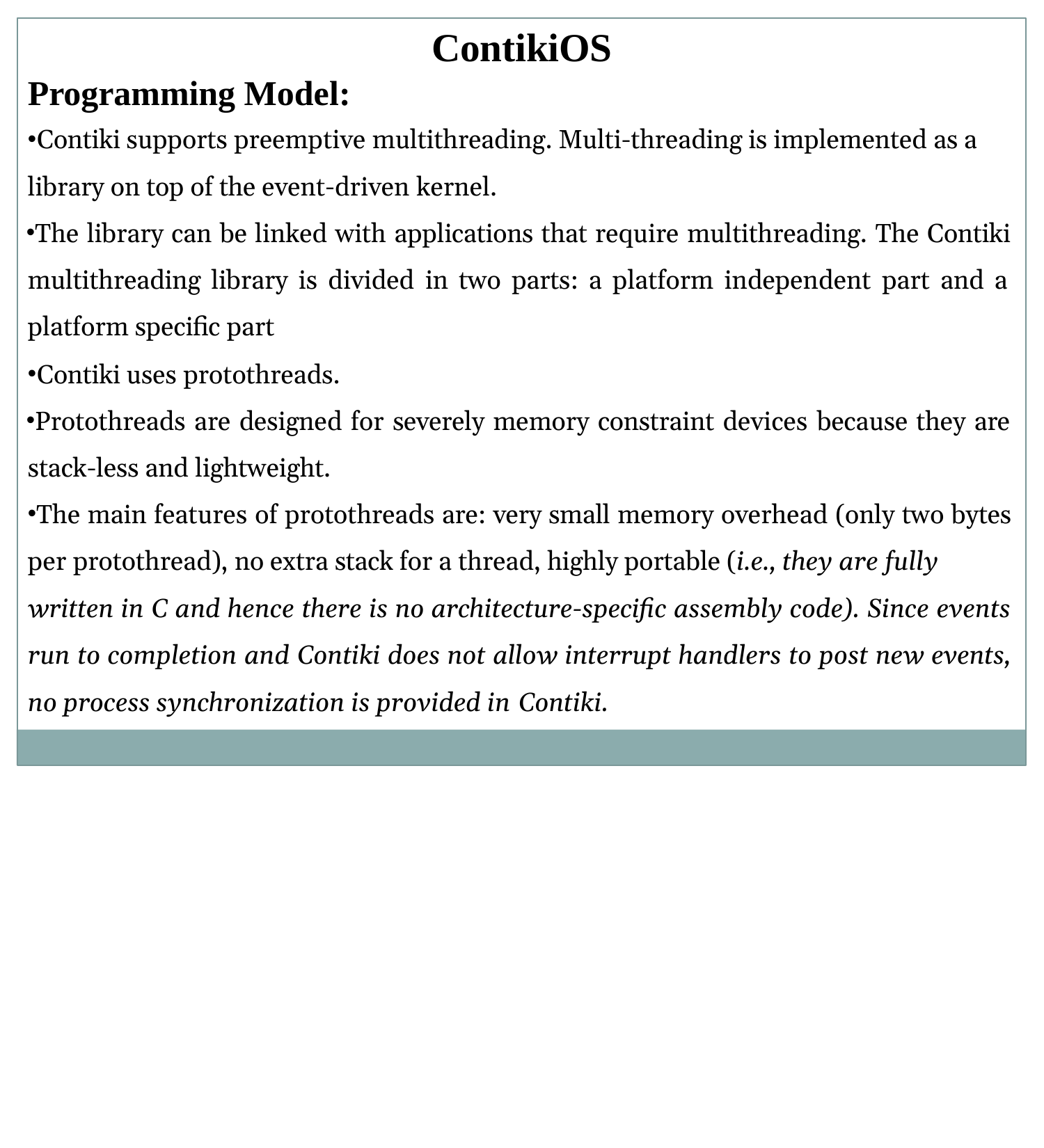

# ContikiOS
Programming Model:
Contiki supports preemptive multithreading. Multi-threading is implemented as a
library on top of the event-driven kernel.
The library can be linked with applications that require multithreading. The Contiki  multithreading library is divided in two parts: a platform independent part and a  platform specific part
Contiki uses protothreads.
Protothreads are designed for severely memory constraint devices because they are  stack-less and lightweight.
The main features of protothreads are: very small memory overhead (only two bytes  per protothread), no extra stack for a thread, highly portable (i.e., they are fully
written in C and hence there is no architecture-specific assembly code). Since events  run to completion and Contiki does not allow interrupt handlers to post new events,  no process synchronization is provided in Contiki.